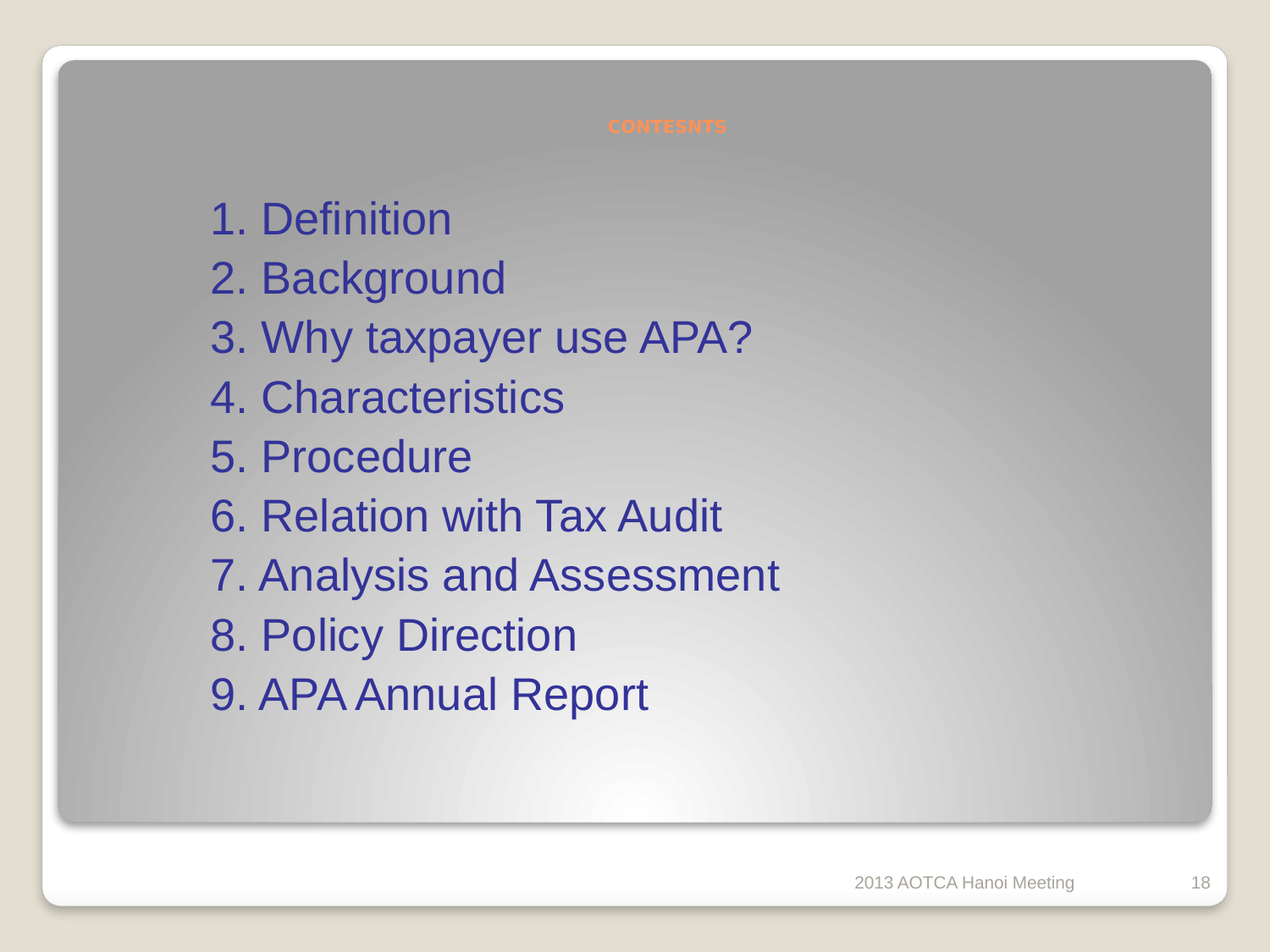

# CONTESNTS
1. Definition
2. Background
3. Why taxpayer use APA?
4. Characteristics
5. Procedure
6. Relation with Tax Audit
7. Analysis and Assessment
8. Policy Direction
9. APA Annual Report
2013 AOTCA Hanoi Meeting
18